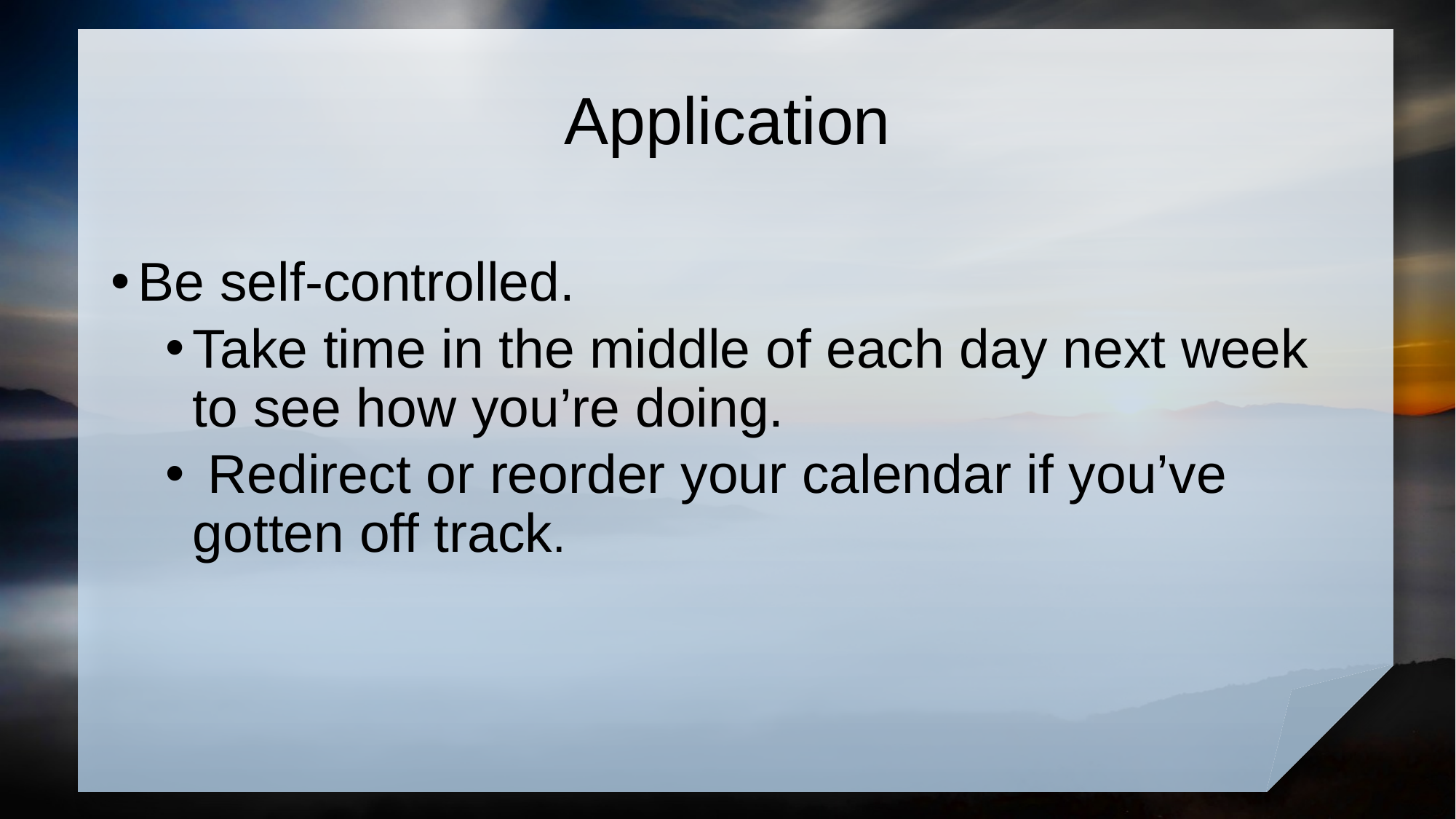

# Application
Be self-controlled.
Take time in the middle of each day next week to see how you’re doing.
 Redirect or reorder your calendar if you’ve gotten off track.